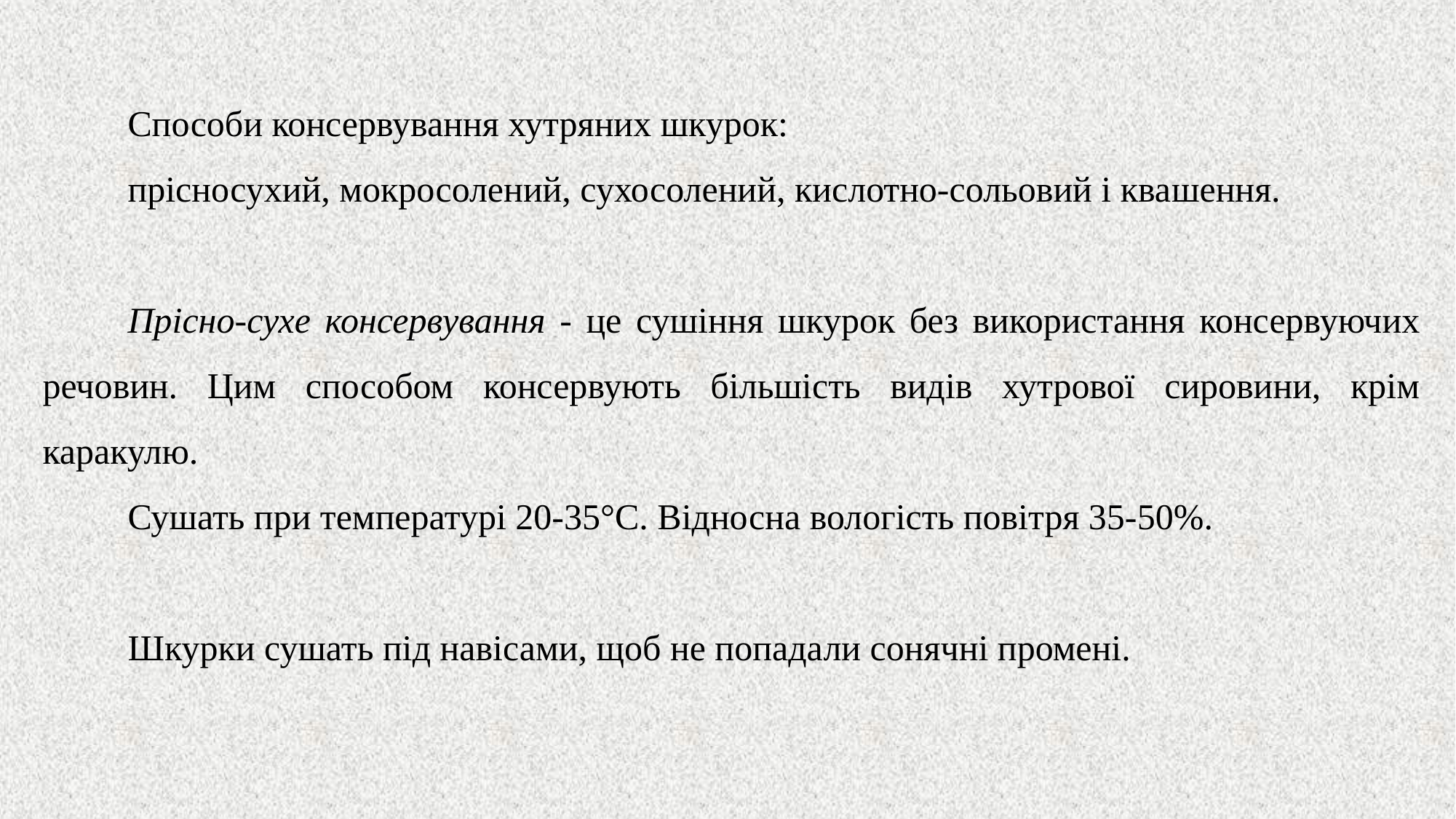

Способи консервування хутряних шкурок:
прісносухий, мокросолений, сухосолений, кислотно-сольовий і ква­шення.

Прісно-сухе консервування - це сушіння шкурок без використання консервуючих речовин. Цим способом консервують більшість видів хутрової сировини, крім каракулю.
Сушать при температурі 20-35°С. Відносна вологість повітря 35-50%.

Шкурки сушать під навісами, щоб не попадали сонячні промені.